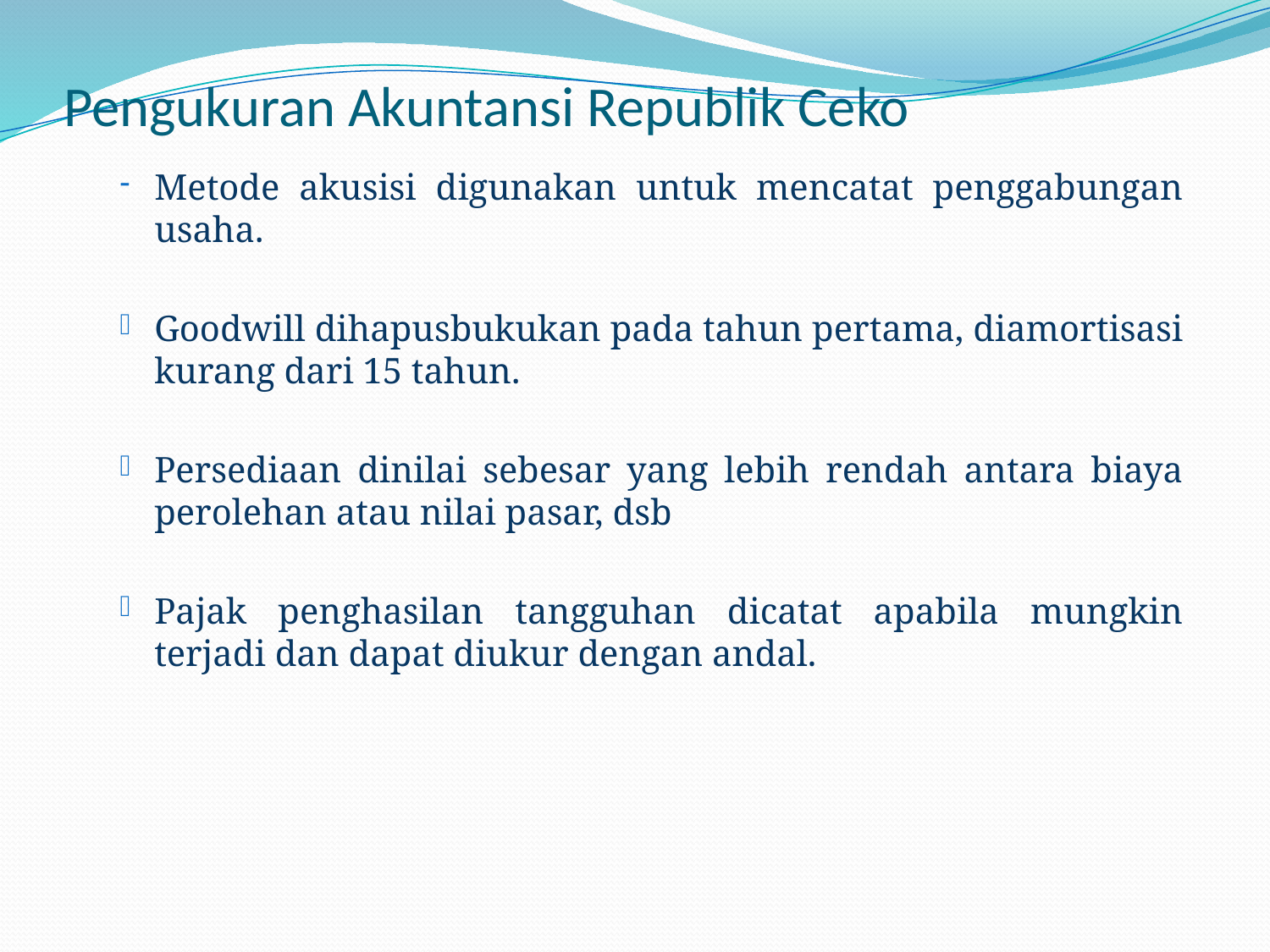

# Pengukuran Akuntansi Republik Ceko
Metode akusisi digunakan untuk mencatat penggabungan usaha.

Goodwill dihapusbukukan pada tahun pertama, diamortisasi kurang dari 15 tahun.

Persediaan dinilai sebesar yang lebih rendah antara biaya perolehan atau nilai pasar, dsb

Pajak penghasilan tangguhan dicatat apabila mungkin terjadi dan dapat diukur dengan andal.